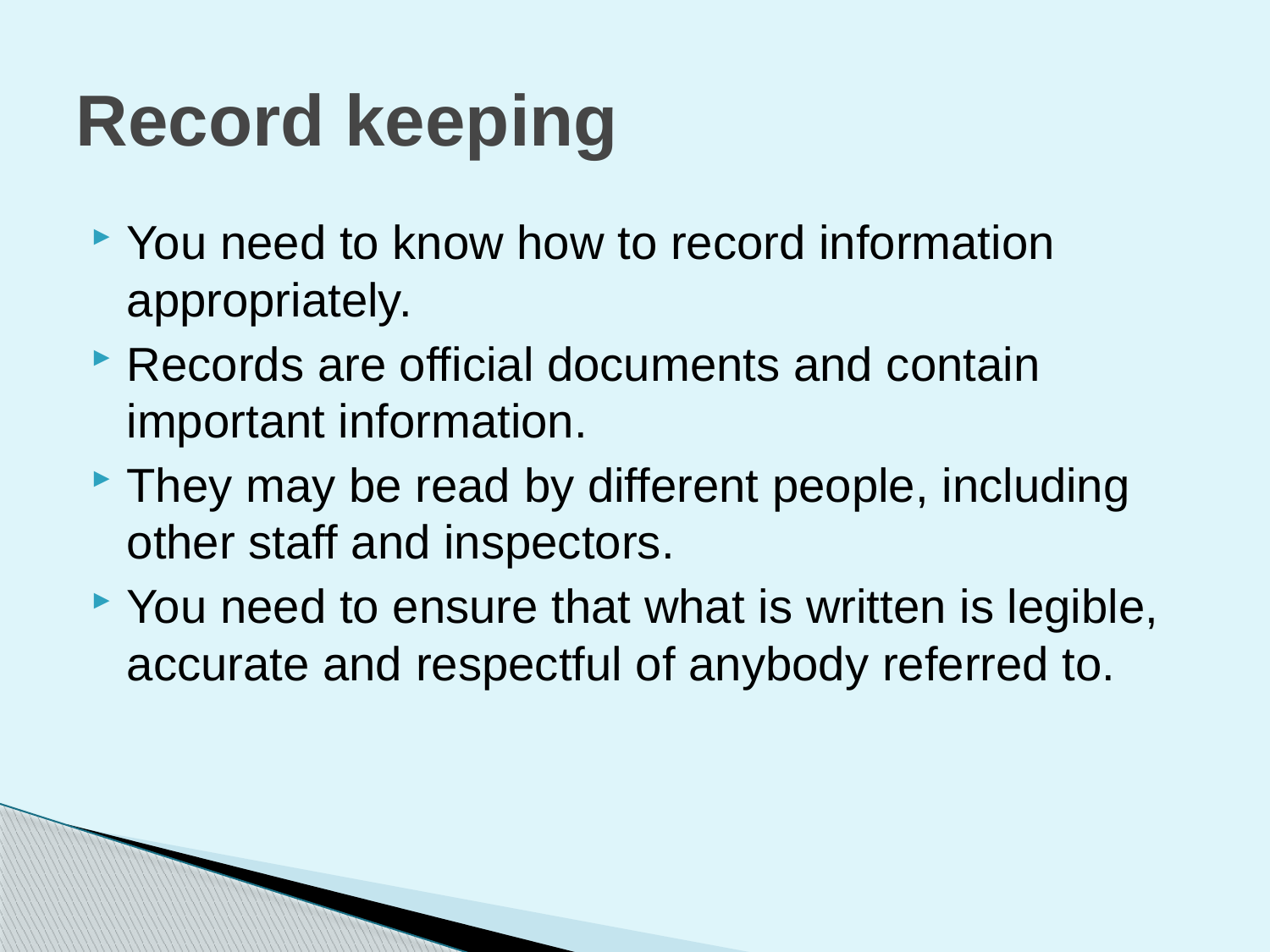

# Record keeping
You need to know how to record information appropriately.
Records are official documents and contain important information.
They may be read by different people, including other staff and inspectors.
You need to ensure that what is written is legible, accurate and respectful of anybody referred to.